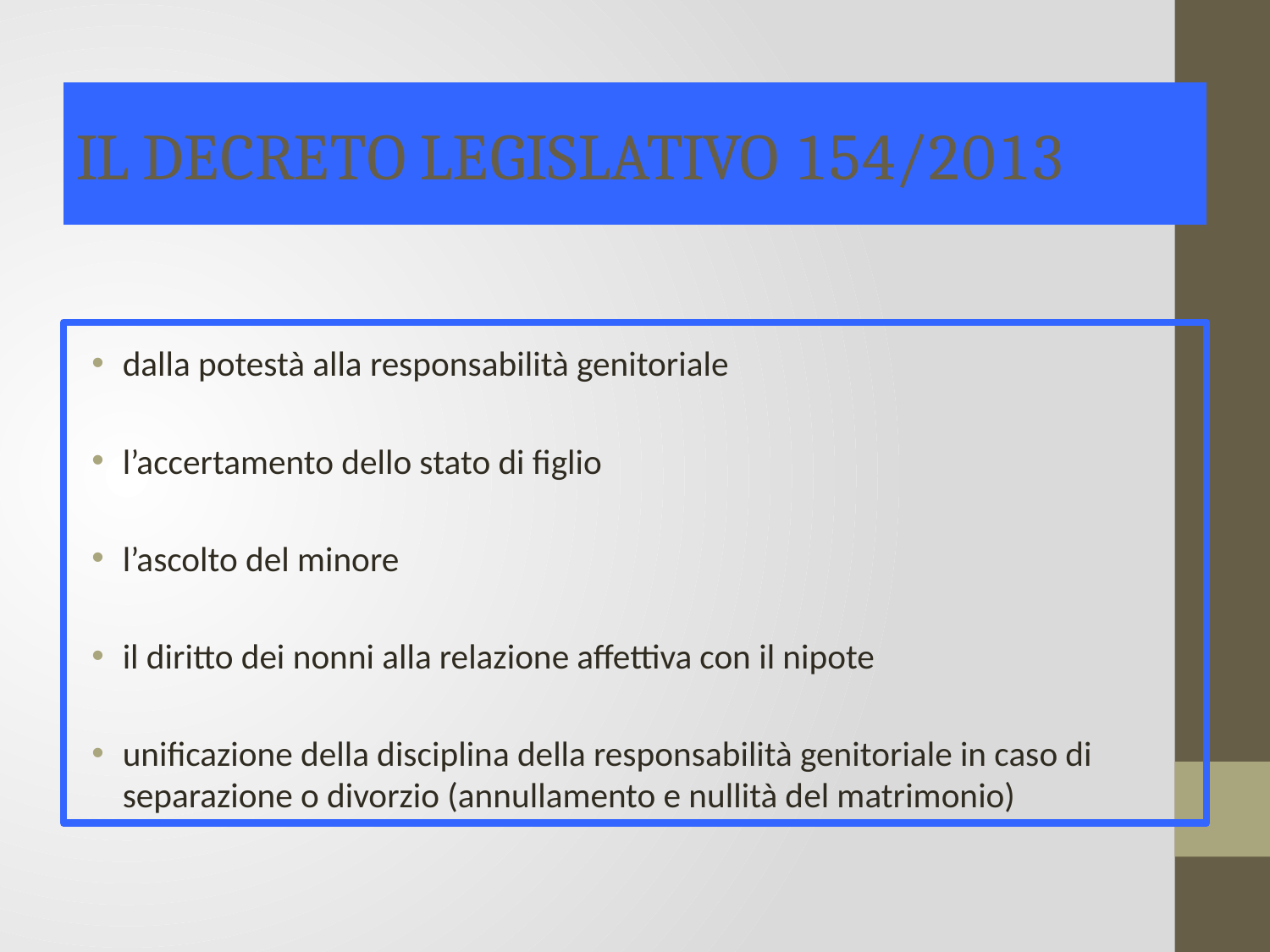

# IL DECRETO LEGISLATIVO 154/2013
dalla potestà alla responsabilità genitoriale

l’accertamento dello stato di figlio

l’ascolto del minore

il diritto dei nonni alla relazione affettiva con il nipote

unificazione della disciplina della responsabilità genitoriale in caso di separazione o divorzio (annullamento e nullità del matrimonio)